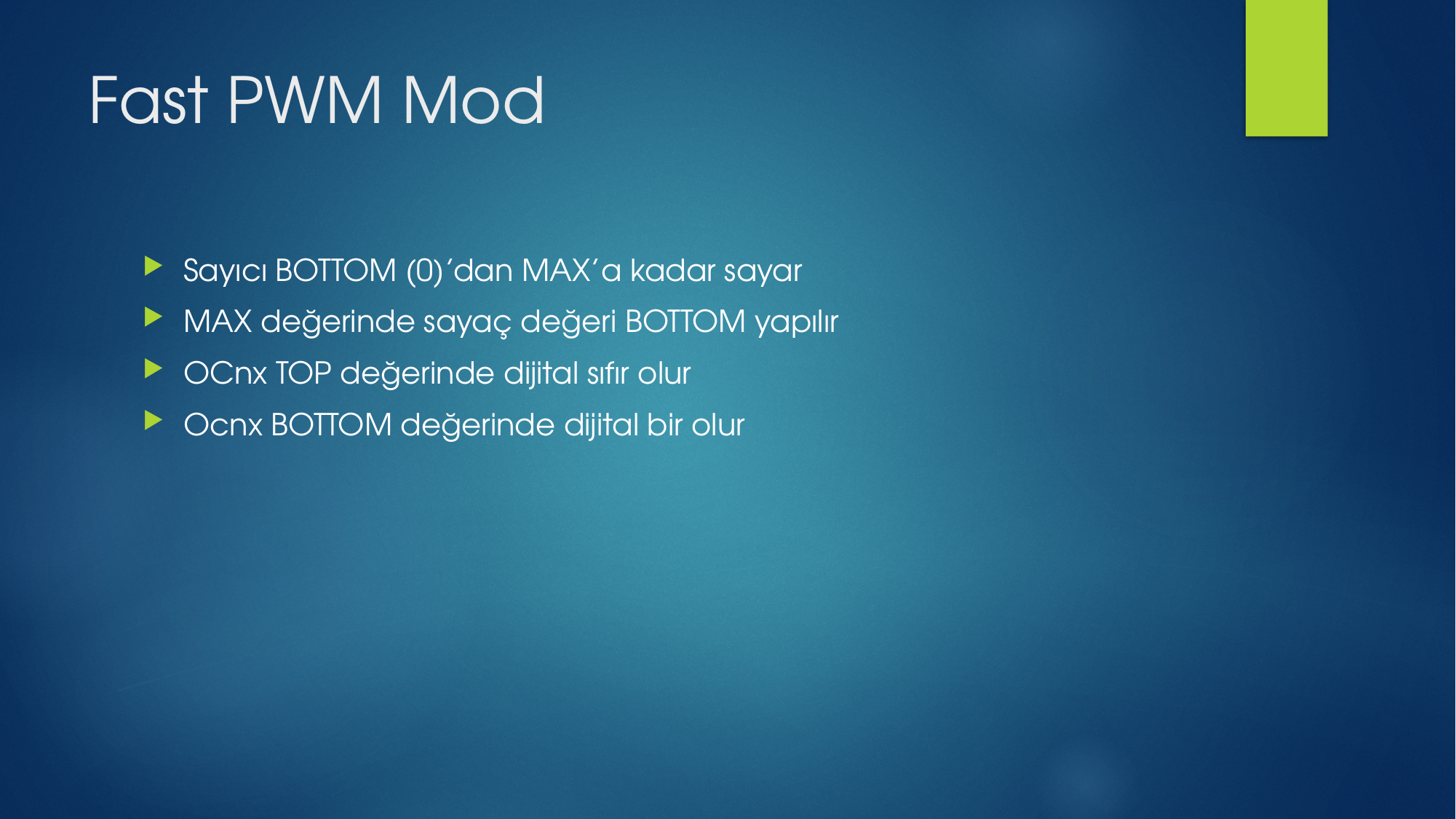

# Fast PWM Mod
Sayıcı BOTTOM (0)’dan MAX’a kadar sayar
MAX değerinde sayaç değeri BOTTOM yapılır
OCnx TOP değerinde dijital sıfır olur
Ocnx BOTTOM değerinde dijital bir olur